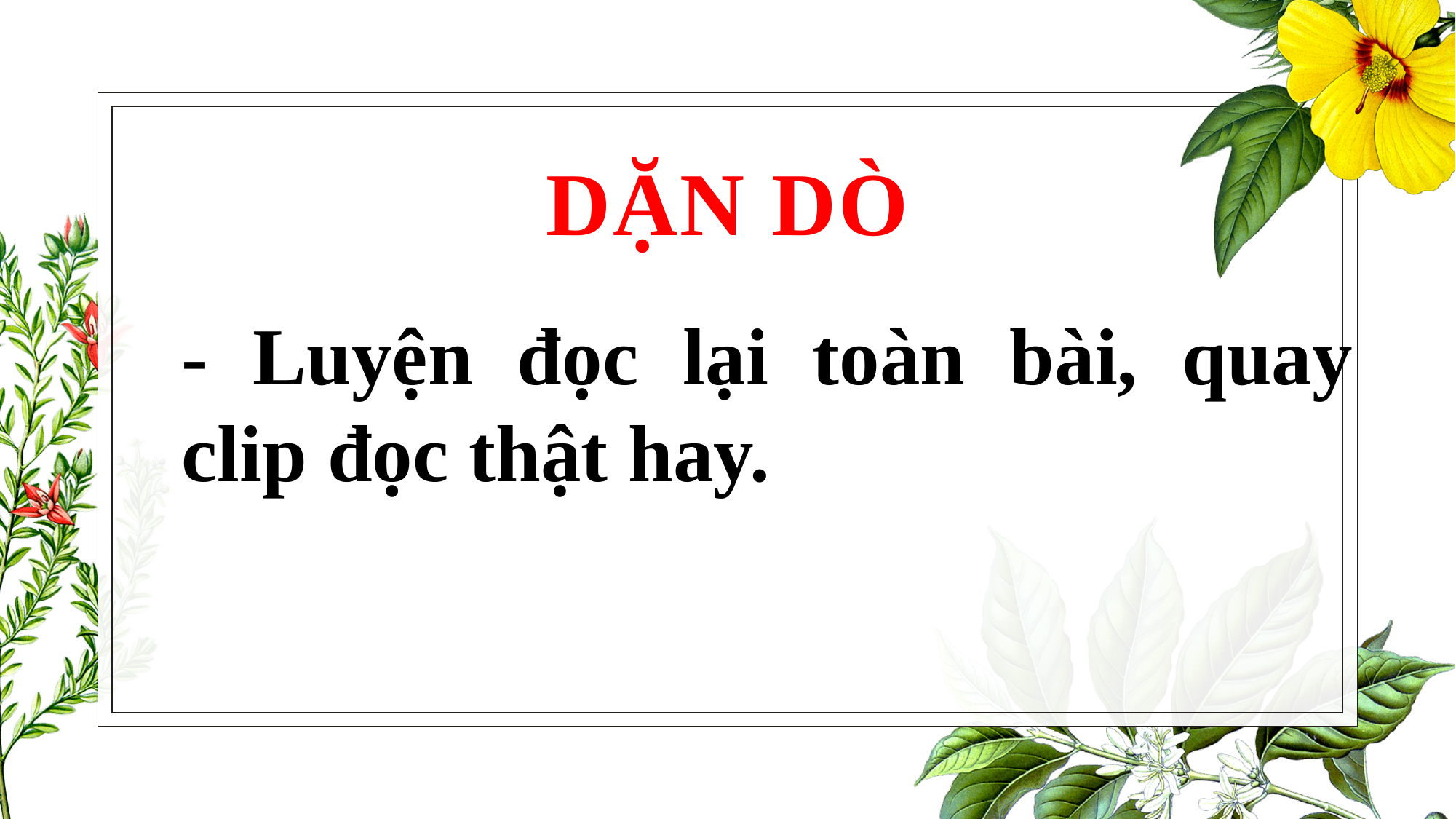

DẶN DÒ
# - Luyện đọc lại toàn bài, quay clip đọc thật hay.